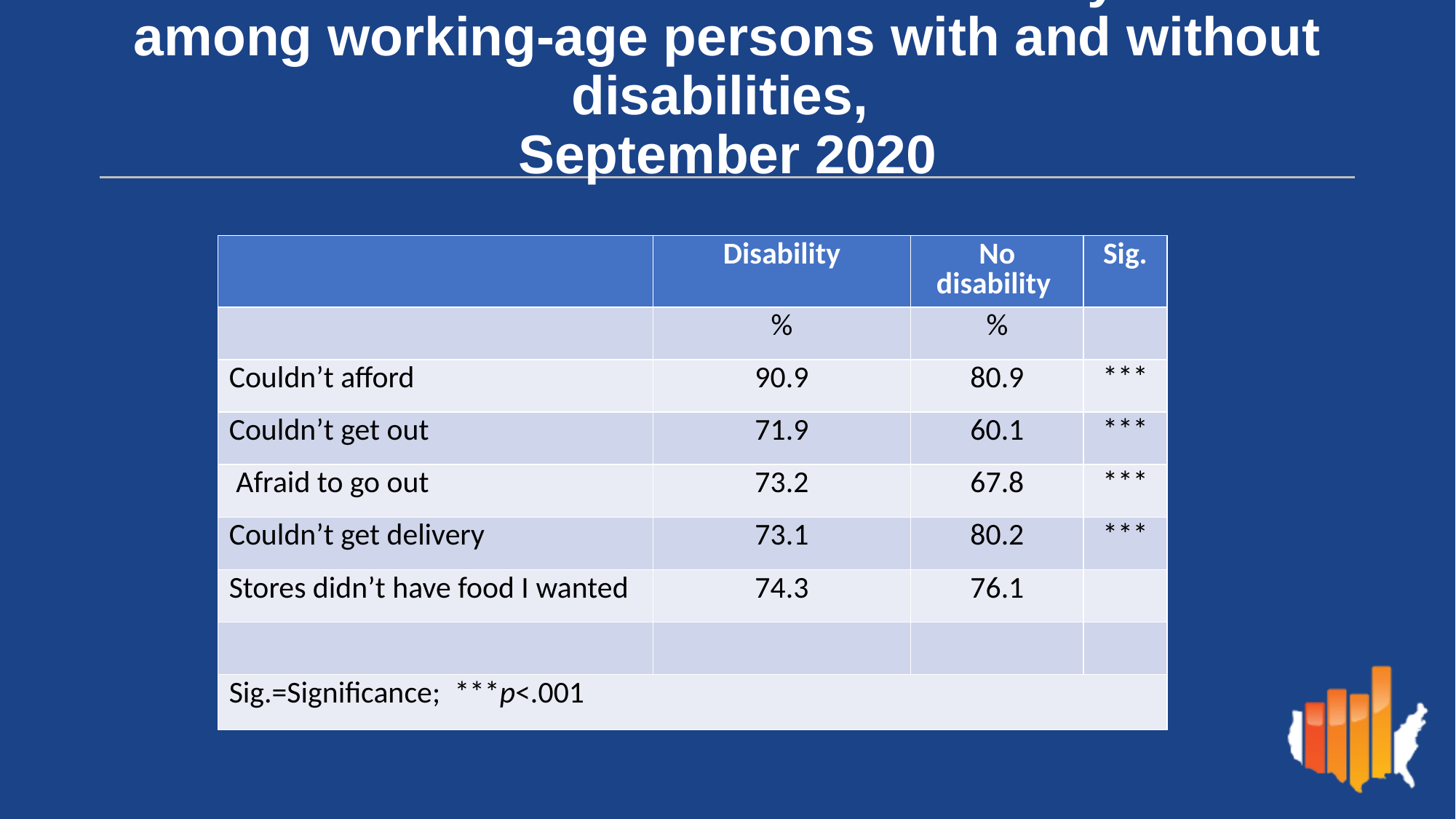

# Reasons for food insufficiency among working-age persons with and without disabilities, ​​ September 2020
| ​​ | Disability​​ | No disability ​​ | Sig.​​ |
| --- | --- | --- | --- |
| ​​ | %​​ | %​​ | ​​ |
| Couldn’t afford​​ | 90.9​​ | 80.9​​ | \*\*\*​​ |
| Couldn’t get out​​ | 71.9​​ | 60.1​​ | \*\*\*​​ |
| Afraid to go out​​ | 73.2​​ | 67.8​​ | \*\*\*​​ |
| Couldn’t get delivery​​ | 73.1​​ | 80.2​​ | \*\*\*​​ |
| Stores didn’t have food I wanted​​ | 74.3​​ | 76.1​​ | ​​ |
| ​​ | ​​ | ​​ | ​​ |
| Sig.=Significance;  \*\*\*p<.001​​ |  |  |  |